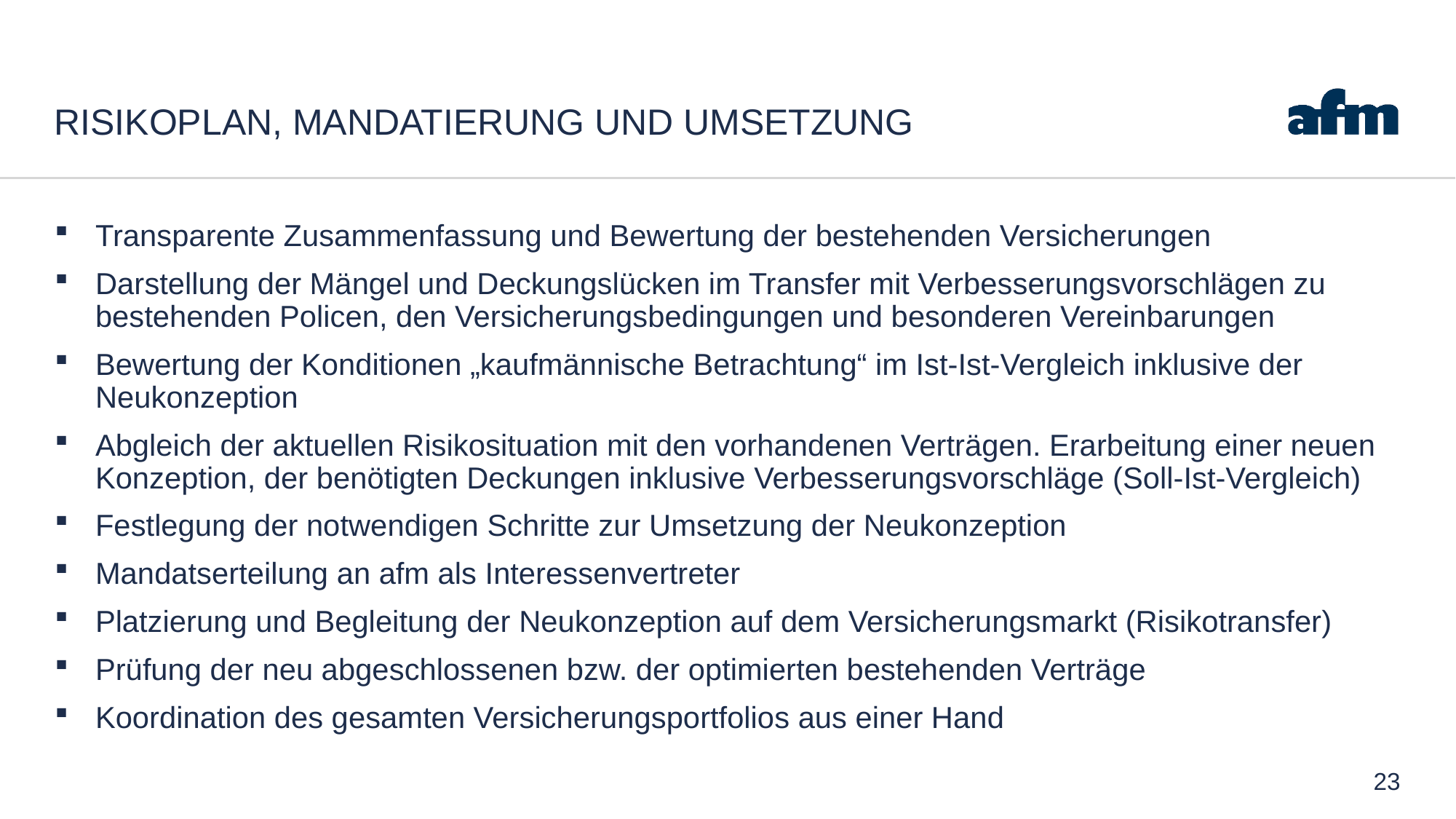

# Risikoplan, Mandatierung und UMSETZUNG
Transparente Zusammenfassung und Bewertung der bestehenden Versicherungen
Darstellung der Mängel und Deckungslücken im Transfer mit Verbesserungsvorschlägen zu bestehenden Policen, den Versicherungsbedingungen und besonderen Vereinbarungen
Bewertung der Konditionen „kaufmännische Betrachtung“ im Ist-Ist-Vergleich inklusive der Neukonzeption
Abgleich der aktuellen Risikosituation mit den vorhandenen Verträgen. Erarbeitung einer neuen Konzeption, der benötigten Deckungen inklusive Verbesserungsvorschläge (Soll-Ist-Vergleich)
Festlegung der notwendigen Schritte zur Umsetzung der Neukonzeption
Mandatserteilung an afm als Interessenvertreter
Platzierung und Begleitung der Neukonzeption auf dem Versicherungsmarkt (Risikotransfer)
Prüfung der neu abgeschlossenen bzw. der optimierten bestehenden Verträge
Koordination des gesamten Versicherungsportfolios aus einer Hand
23